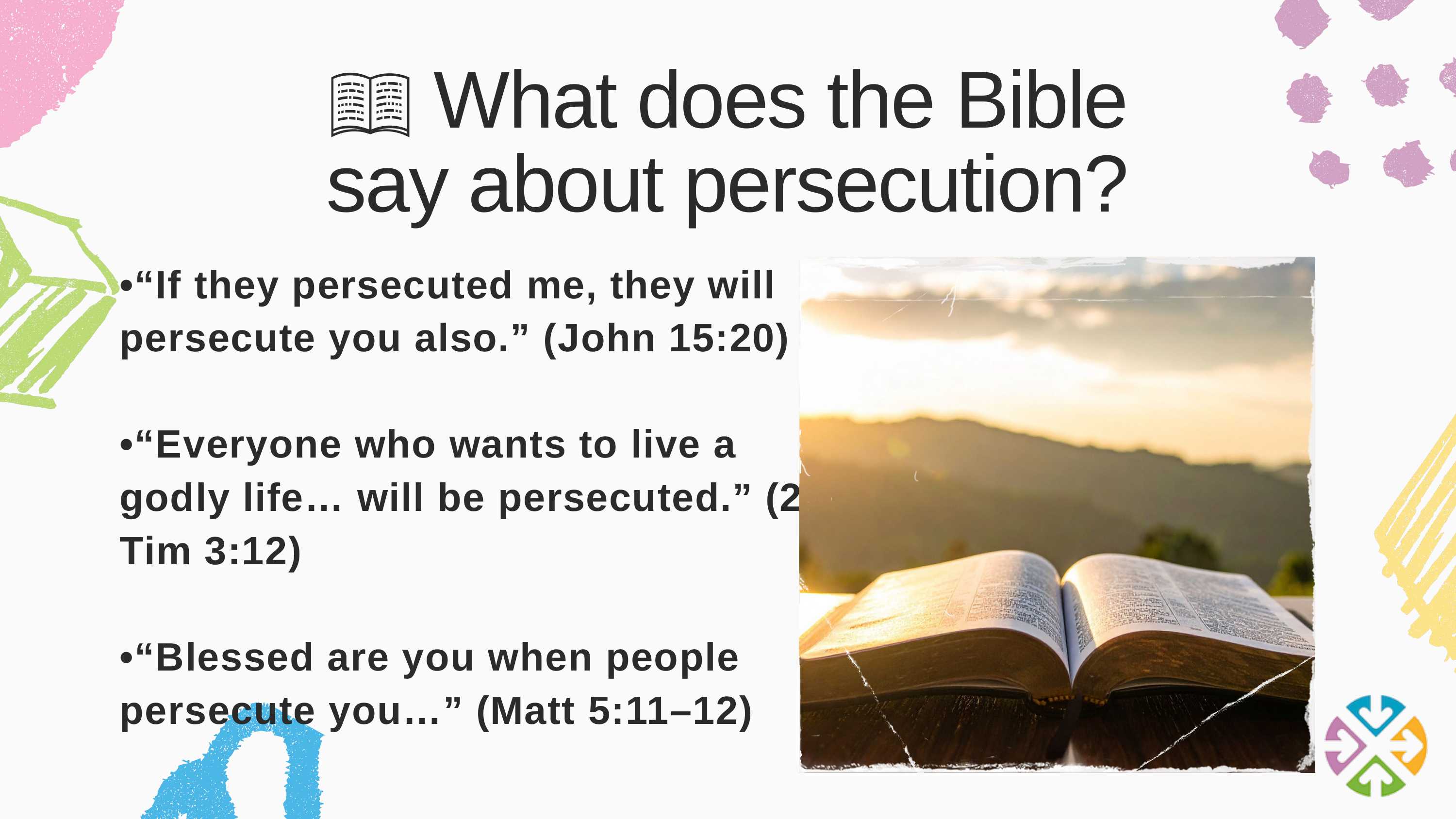

📖 What does the Bible say about persecution?

•“If they persecuted me, they will persecute you also.” (John 15:20)

•“Everyone who wants to live a godly life… will be persecuted.” (2 Tim 3:12)

•“Blessed are you when people persecute you…” (Matt 5:11–12)